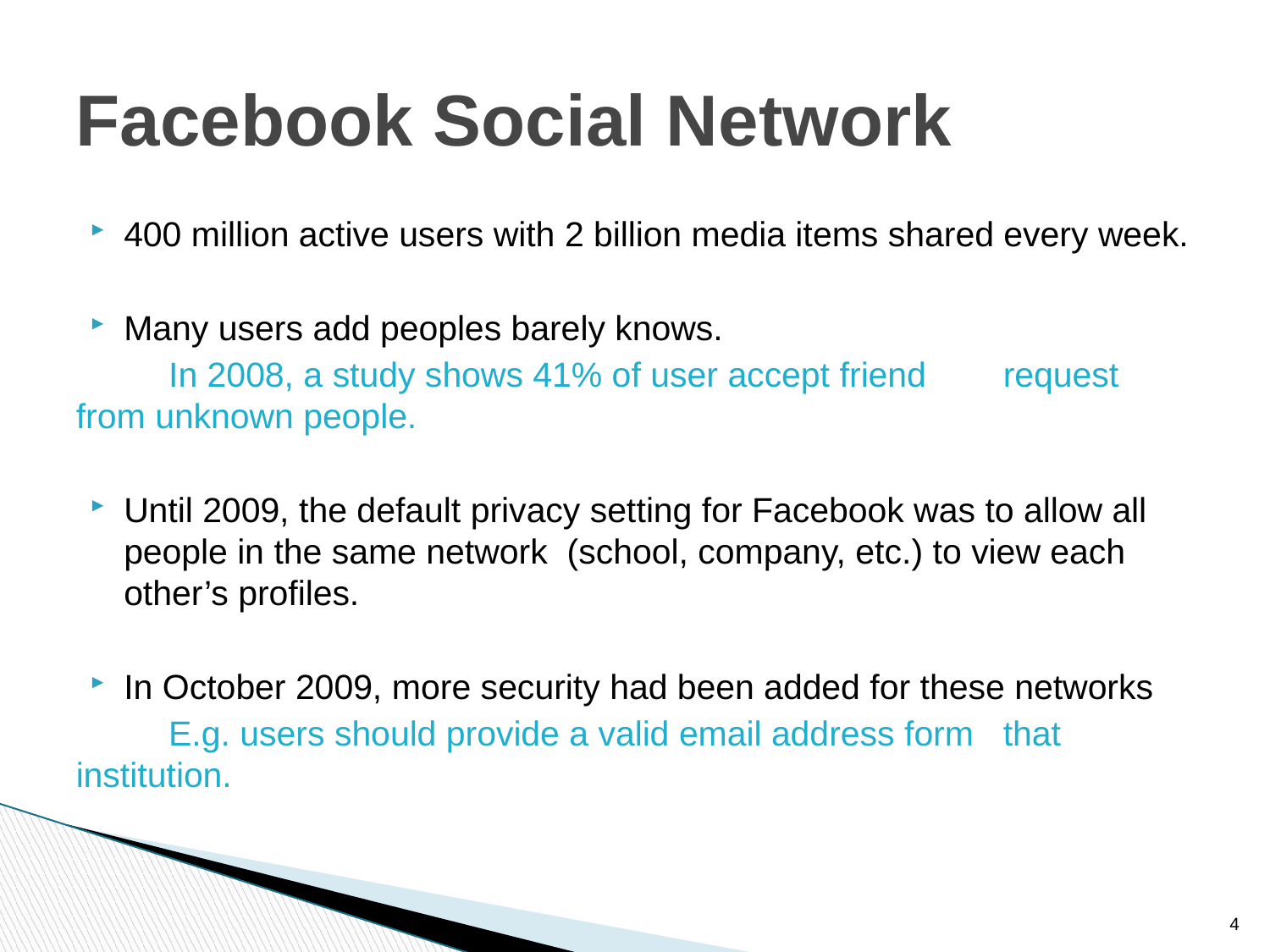

# Facebook Social Network
400 million active users with 2 billion media items shared every week.

Many users add peoples barely knows.
	In 2008, a study shows 41% of user accept friend 	request from unknown people.

Until 2009, the default privacy setting for Facebook was to allow all people in the same network  (school, company, etc.) to view each other’s profiles.

In October 2009, more security had been added for these networks
      	E.g. users should provide a valid email address form 	that institution.

4